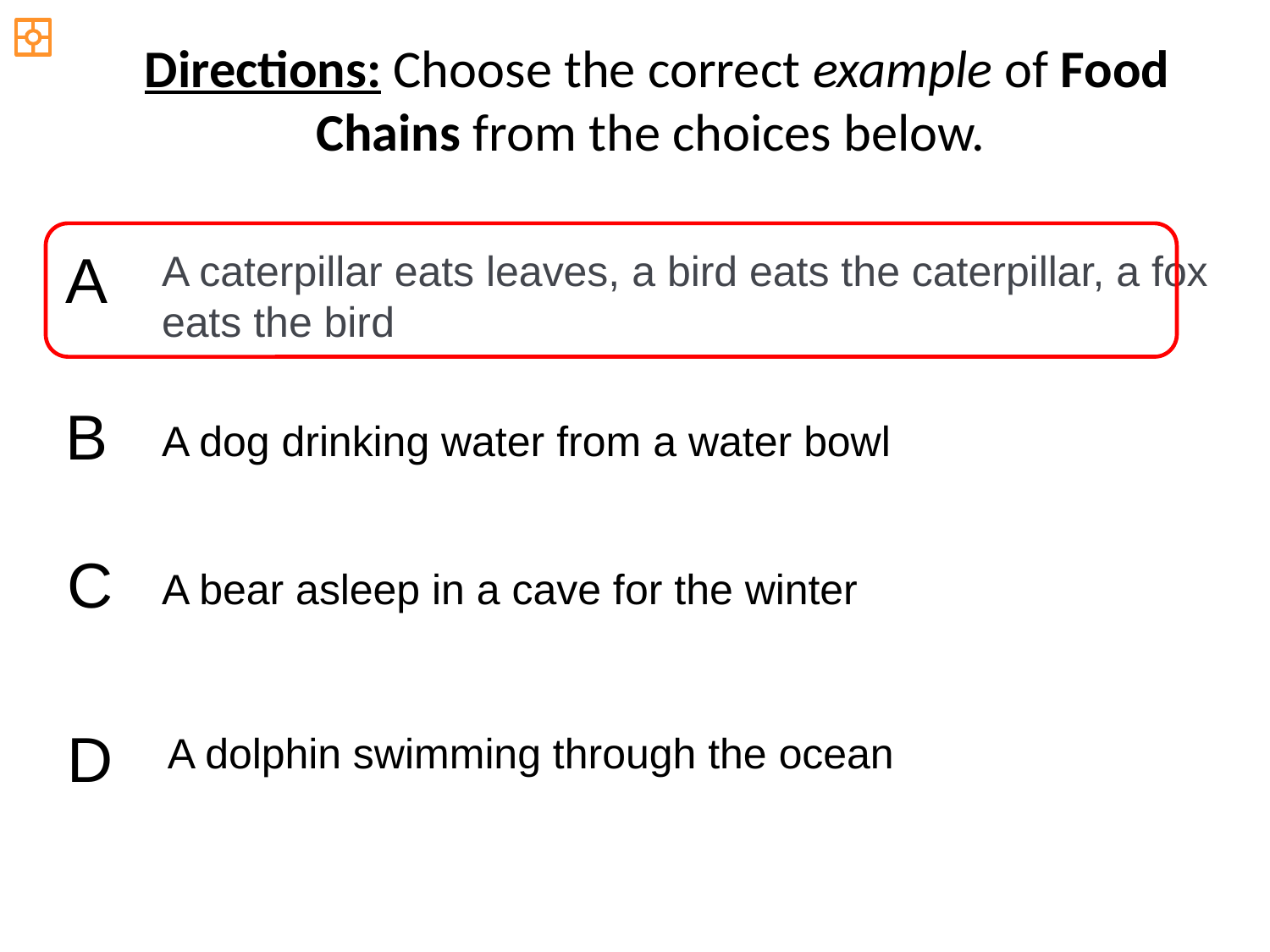

Directions: Choose the correct example of Food Chains from the choices below.

A

A caterpillar eats leaves, a bird eats the caterpillar, a fox eats the bird
B
A dog drinking water from a water bowl

C
A bear asleep in a cave for the winter
D
A dolphin swimming through the ocean